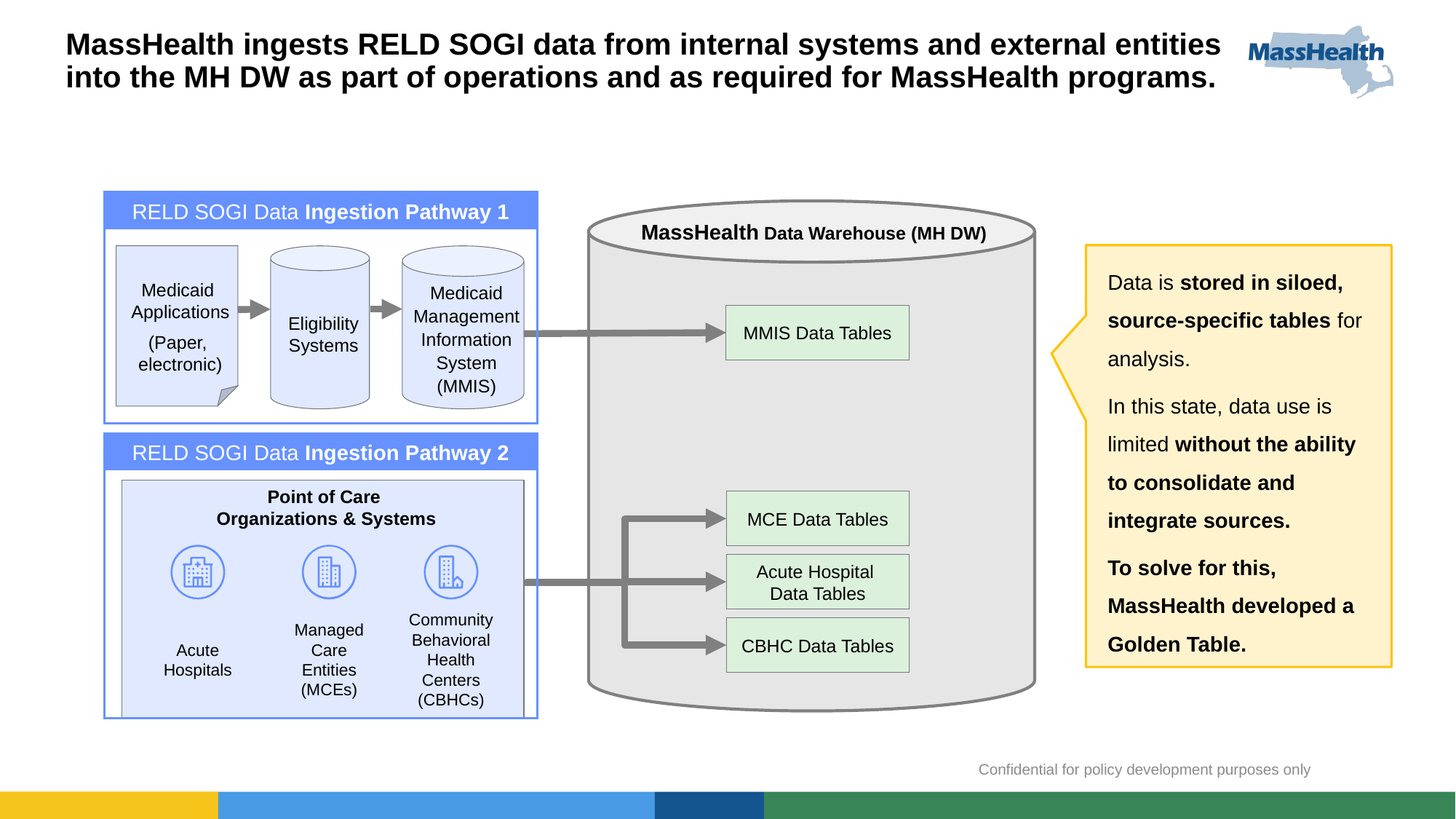

# MassHealth ingests RELD SOGI data from internal systems and external entities into the MH DW as part of operations and as required for MassHealth programs.
RELD SOGI Data Ingestion Pathway 1

 MassHealth Data Warehouse (MH DW)

Data is stored in siloed, source-specific tables for analysis.
In this state, data use is limited without the ability to consolidate and integrate sources.
To solve for this, MassHealth developed a Golden Table.

Medicaid
Applications
(Paper,
electronic)
Eligibility
Systems
Medicaid
 Management
Information
 System
(MMIS)
MMIS Data Tables
RELD SOGI Data Ingestion Pathway 2

Point of Care
Organizations & Systems

MCE Data Tables

Acute Hospital
Data Tables
Acute Hospitals
Managed Care Entities (MCEs)
Community Behavioral Health Centers (CBHCs)
CBHC Data Tables